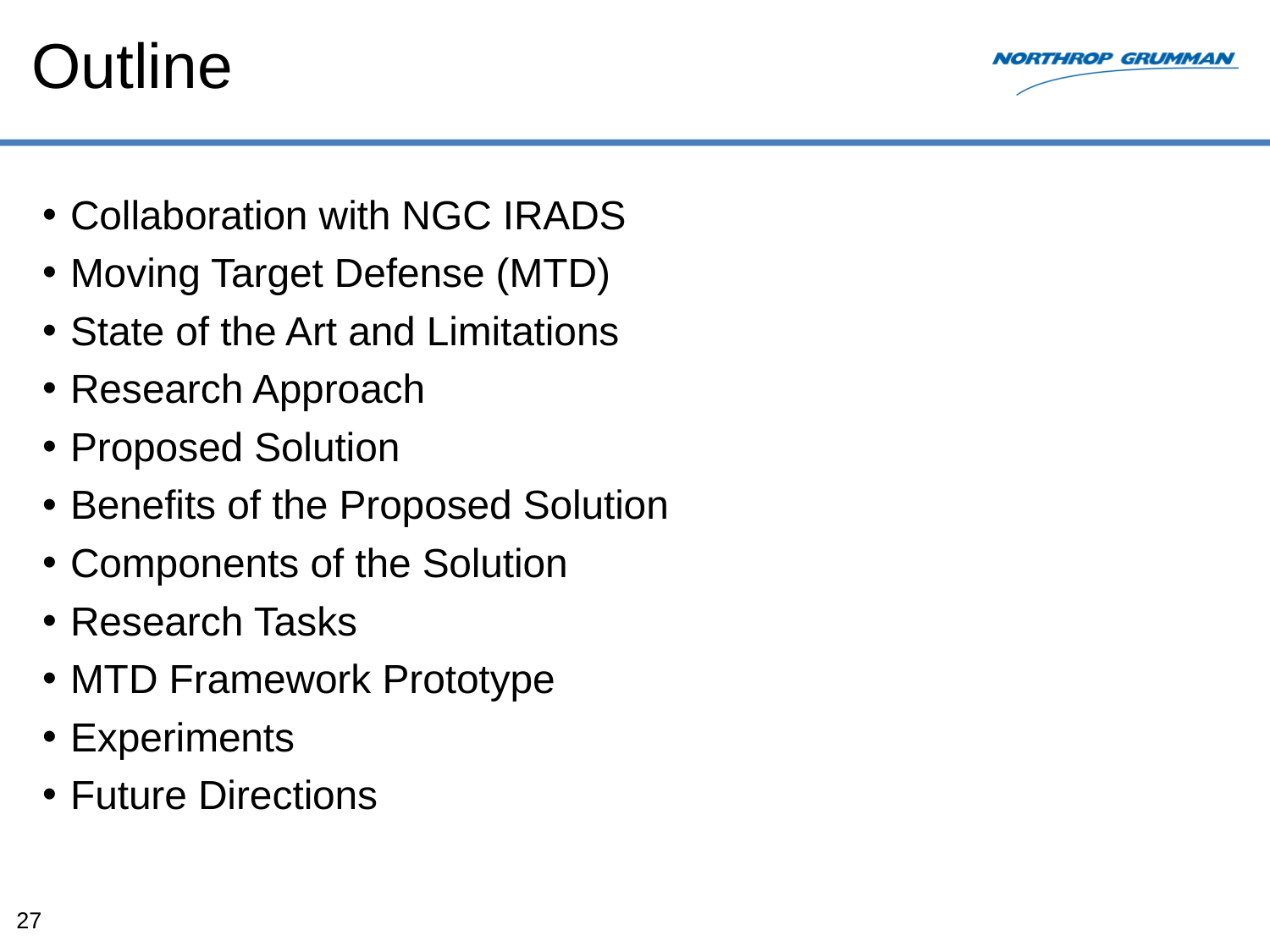

# Outline
Collaboration with NGC IRADS
Moving Target Defense (MTD)
State of the Art and Limitations
Research Approach
Proposed Solution
Benefits of the Proposed Solution
Components of the Solution
Research Tasks
MTD Framework Prototype
Experiments
Future Directions

27